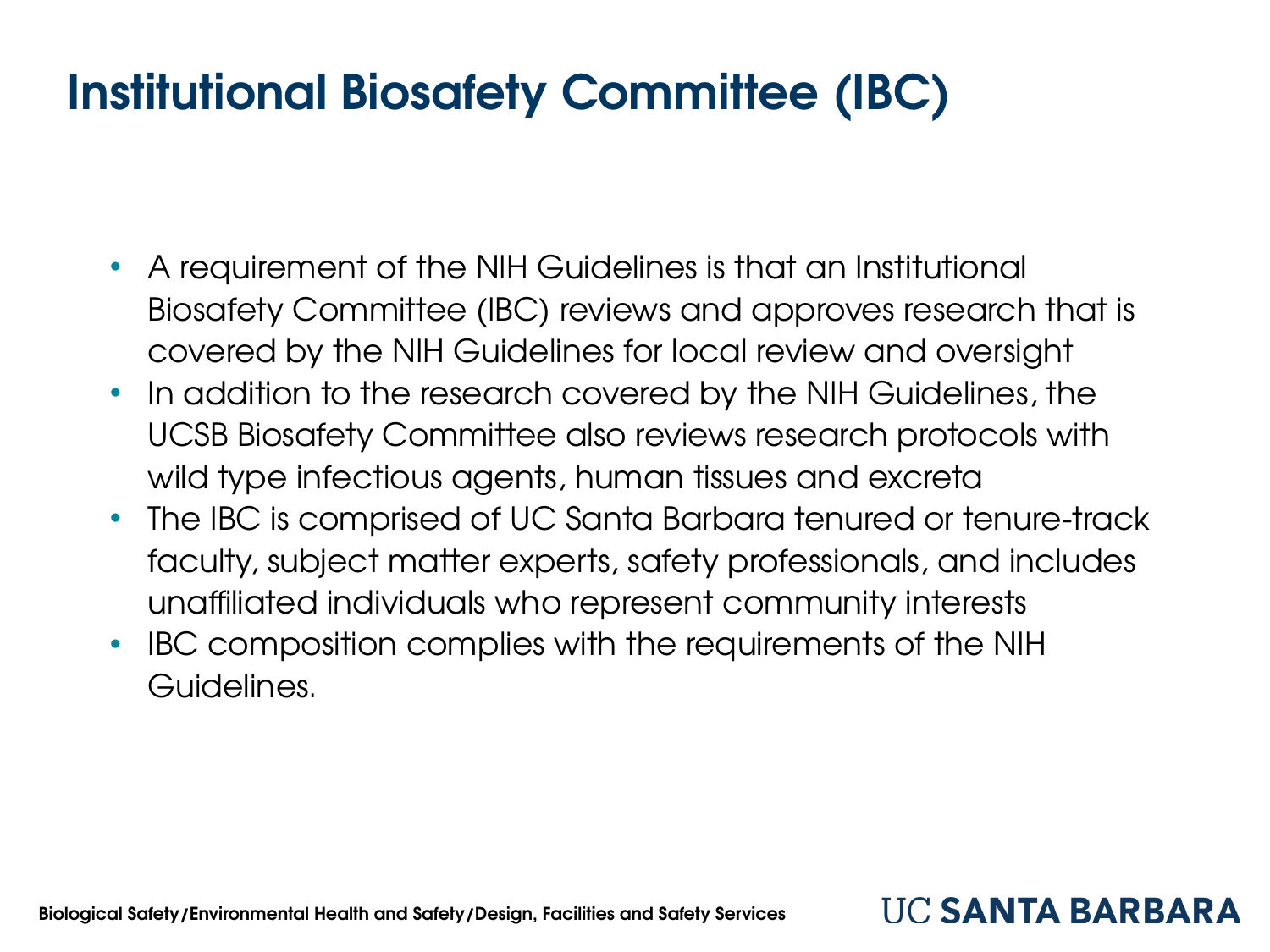

# Institutional Biosafety Committee (IBC)
A requirement of the NIH Guidelines is that an Institutional Biosafety Committee (IBC) reviews and approves research that is covered by the NIH Guidelines for local review and oversight
In addition to the research covered by the NIH Guidelines, the UCSB Biosafety Committee also reviews research protocols with wild type infectious agents, human tissues and excreta
The IBC is comprised of UC Santa Barbara tenured or tenure-track faculty, subject matter experts, safety professionals, and includes unaffiliated individuals who represent community interests
IBC composition complies with the requirements of the NIH Guidelines.